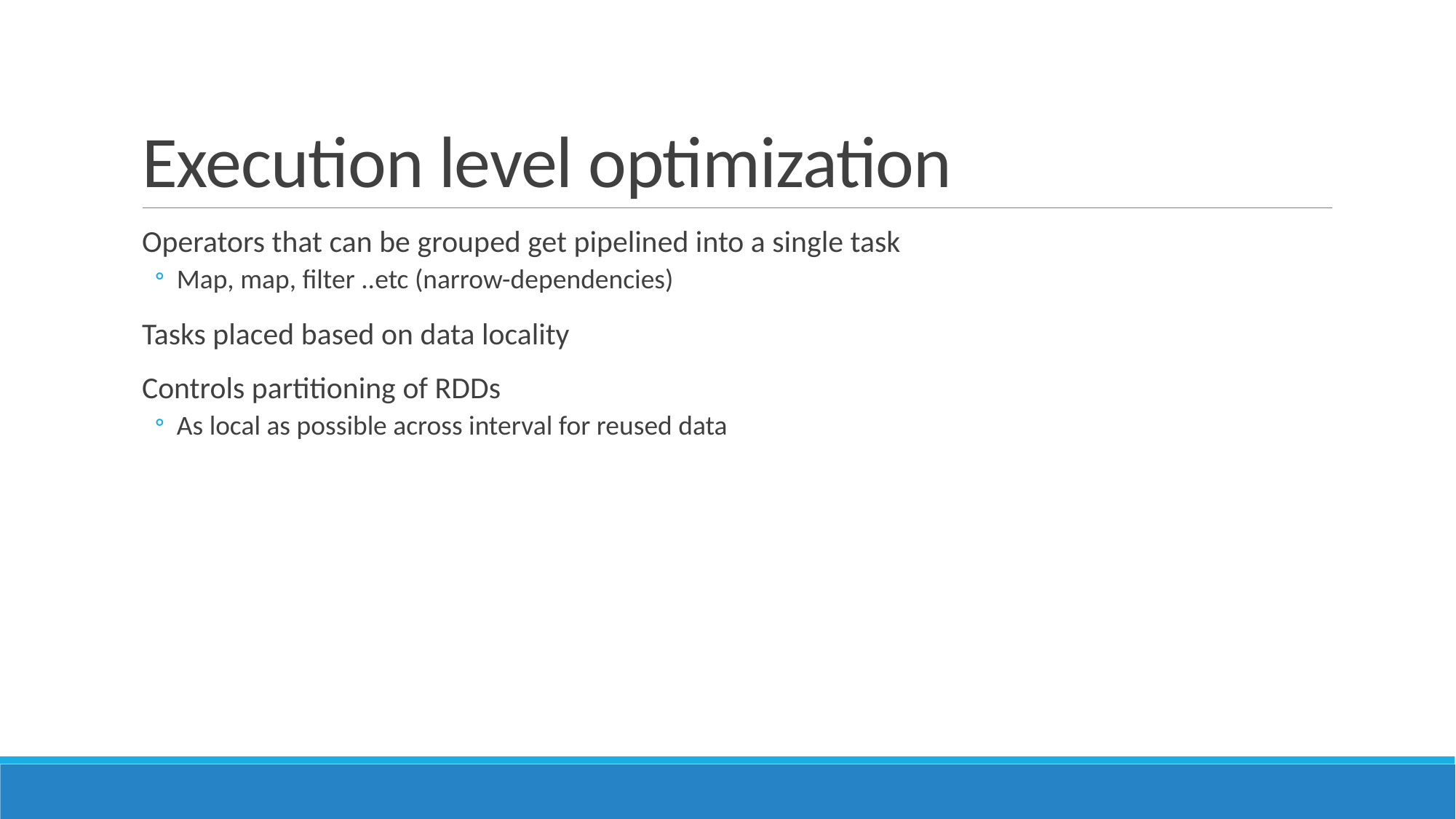

# Execution level optimization
Operators that can be grouped get pipelined into a single task
Map, map, filter ..etc (narrow-dependencies)
Tasks placed based on data locality
Controls partitioning of RDDs
As local as possible across interval for reused data